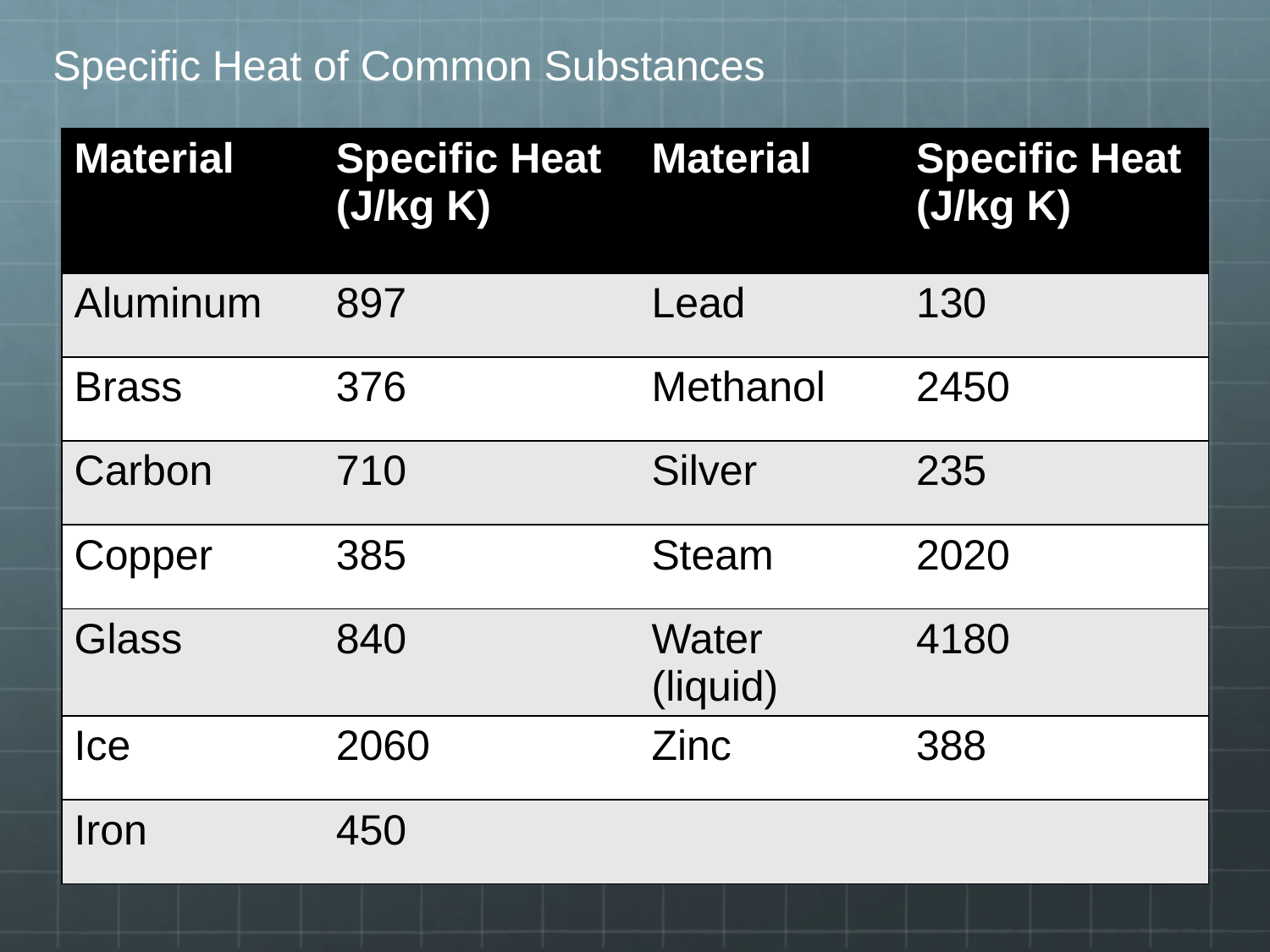

Specific Heat of Common Substances
| Material | Specific Heat (J/kg K) | Material | Specific Heat (J/kg K) |
| --- | --- | --- | --- |
| Aluminum | 897 | Lead | 130 |
| Brass | 376 | Methanol | 2450 |
| Carbon | 710 | Silver | 235 |
| Copper | 385 | Steam | 2020 |
| Glass | 840 | Water (liquid) | 4180 |
| Ice | 2060 | Zinc | 388 |
| Iron | 450 |  |  |